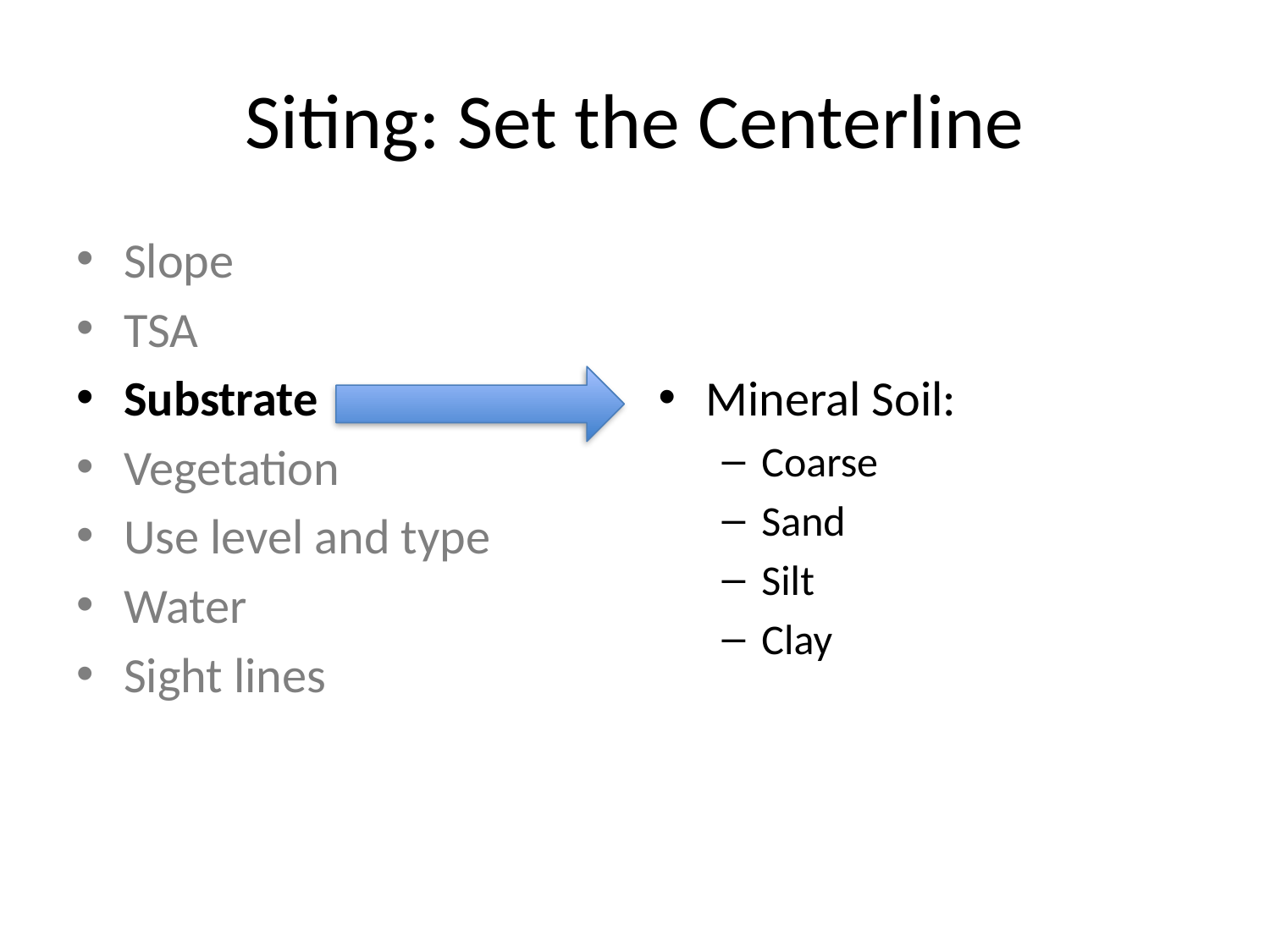

# Siting: Set the Centerline
Slope
TSA
Substrate
Vegetation
Use level and type
Water
Sight lines

Mineral Soil:
Coarse
Sand
Silt
Clay